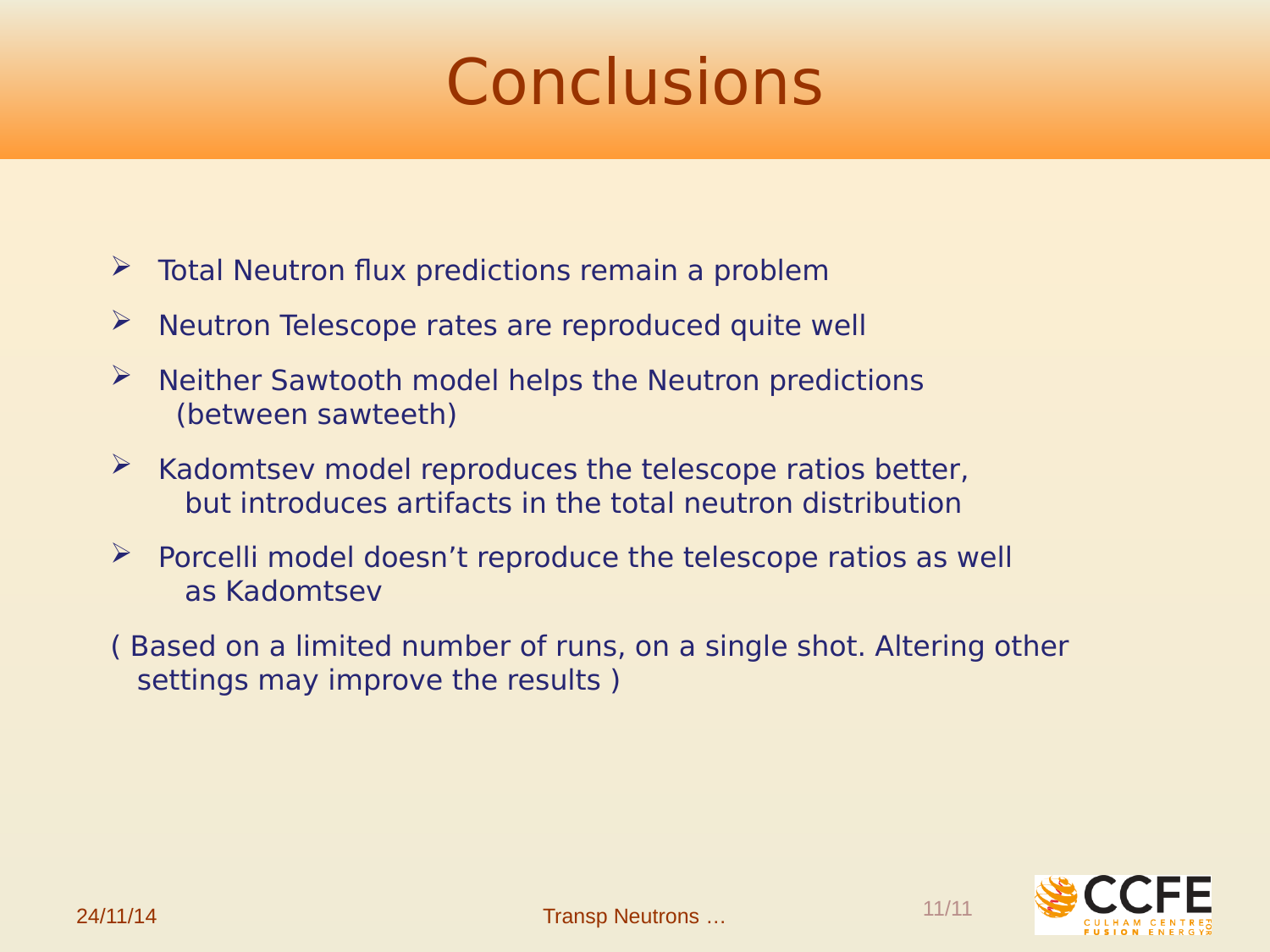

# Conclusions
  Total Neutron flux predictions remain a problem
  Neutron Telescope rates are reproduced quite well
  Neither Sawtooth model helps the Neutron predictions
    (between sawteeth)
  Kadomtsev model reproduces the telescope ratios better,
     but introduces artifacts in the total neutron distribution
  Porcelli model doesn’t reproduce the telescope ratios as well
     as Kadomtsev
( Based on a limited number of runs, on a single shot. Altering other
   settings may improve the results )
11/11
24/11/14
Transp Neutrons …